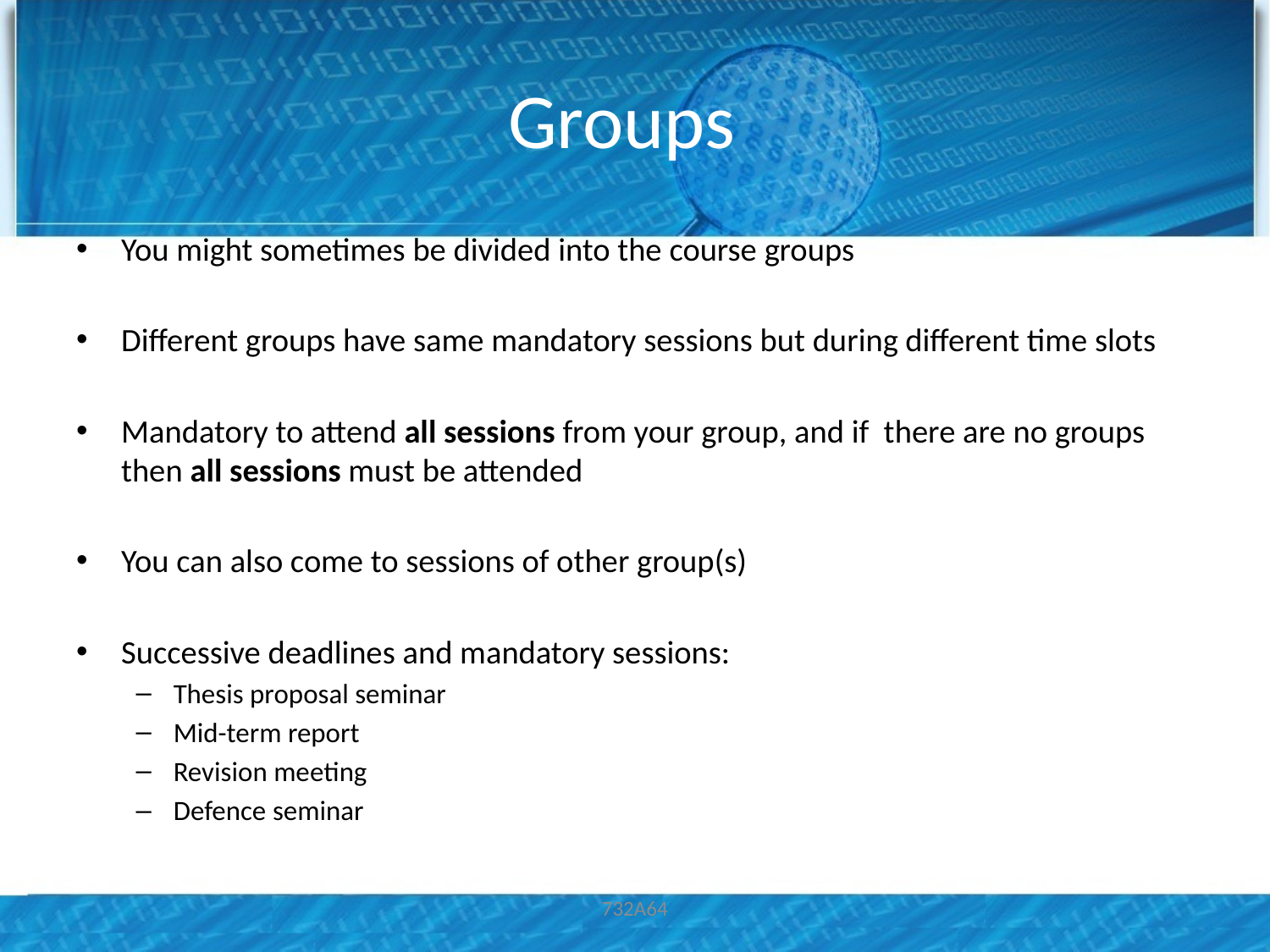

# Groups
You might sometimes be divided into the course groups

Different groups have same mandatory sessions but during different time slots

Mandatory to attend all sessions from your group, and if  there are no groups then all sessions must be attended

You can also come to sessions of other group(s)

Successive deadlines and mandatory sessions:
Thesis proposal seminar
Mid-term report
Revision meeting
Defence seminar

732A64